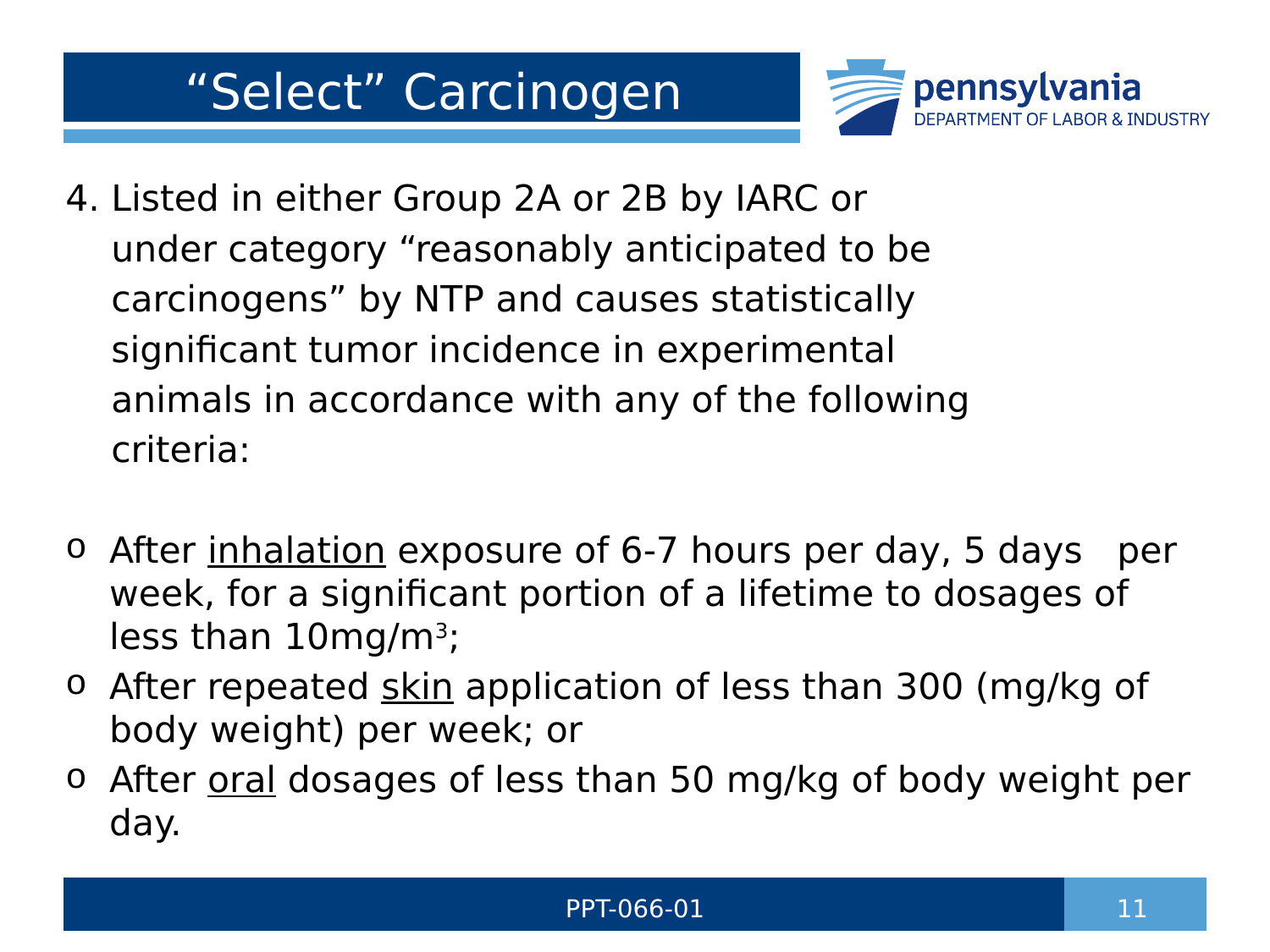

# “Select” Carcinogen
4. Listed in either Group 2A or 2B by IARC or
    under category “reasonably anticipated to be
    carcinogens” by NTP and causes statistically
    significant tumor incidence in experimental
    animals in accordance with any of the following
    criteria:

After inhalation exposure of 6-7 hours per day, 5 days   per week, for a significant portion of a lifetime to dosages of less than 10mg/m3;
After repeated skin application of less than 300 (mg/kg of body weight) per week; or
After oral dosages of less than 50 mg/kg of body weight per day.

PPT-066-01
11